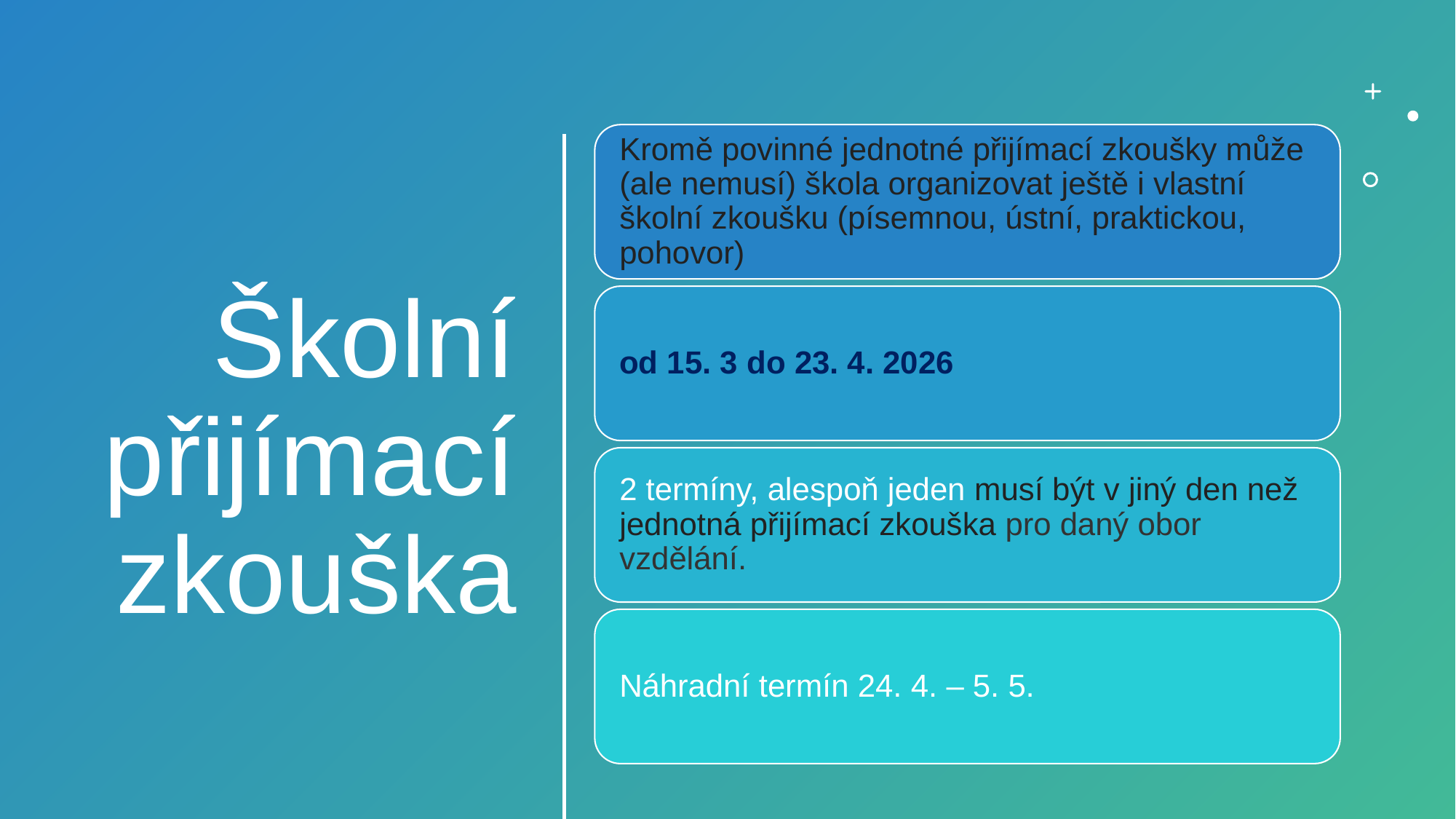

Kromě povinné jednotné přijímací zkoušky může (ale nemusí) škola organizovat ještě i vlastní školní zkoušku (písemnou, ústní, praktickou, pohovor)
od 15. 3 do 23. 4. 2026
2 termíny, alespoň jeden musí být v jiný den než jednotná přijímací zkouška pro daný obor vzdělání.
Náhradní termín 24. 4. – 5. 5.

# Školní přijímací zkouška